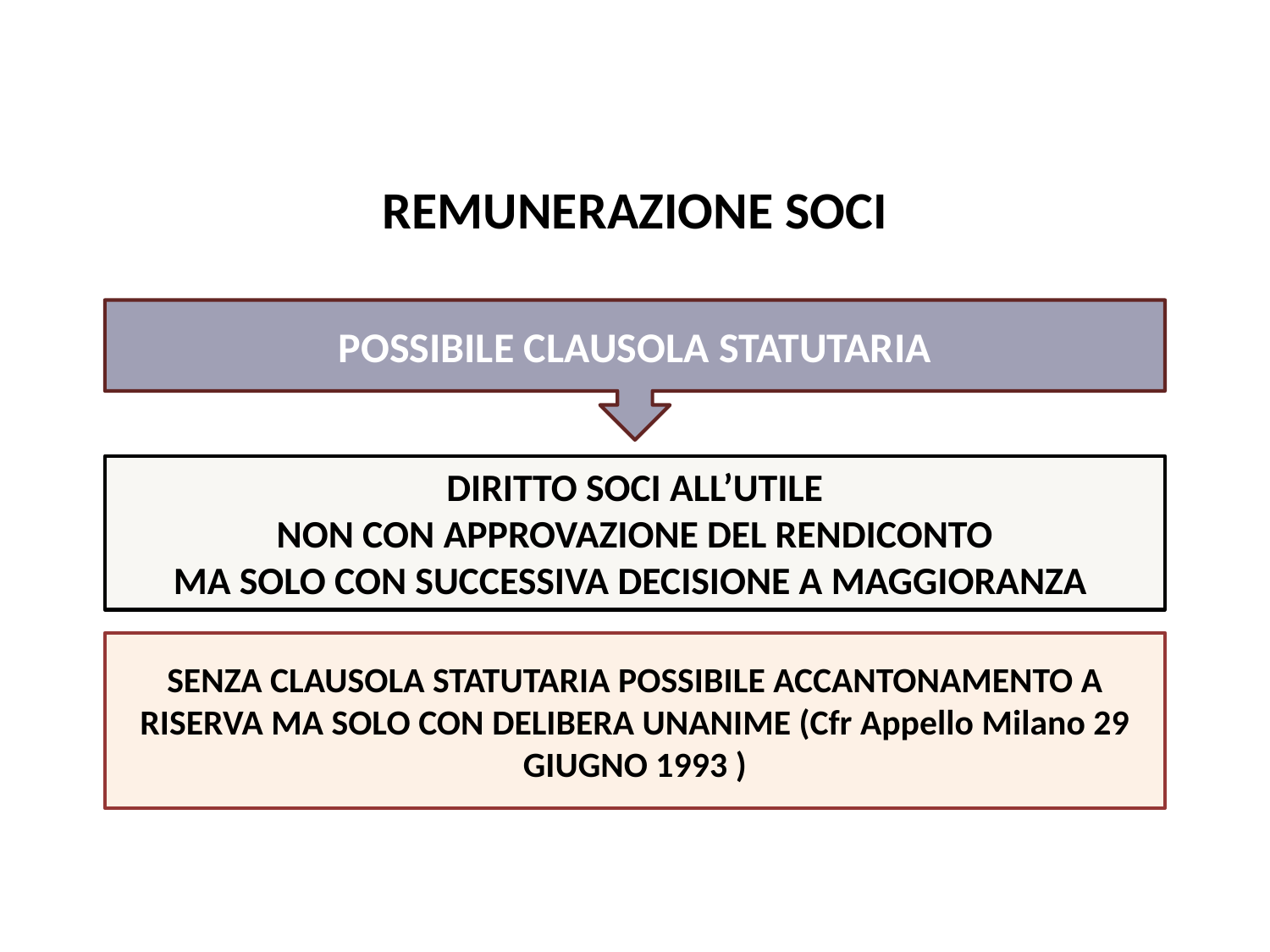

Profili comuni
# REMUNERAZIONE SOCI
POSSIBILE CLAUSOLA STATUTARIA
DIRITTO SOCI ALL’UTILE
NON CON APPROVAZIONE DEL RENDICONTO
MA SOLO CON SUCCESSIVA DECISIONE A MAGGIORANZA
SENZA CLAUSOLA STATUTARIA POSSIBILE ACCANTONAMENTO A RISERVA MA SOLO CON DELIBERA UNANIME (Cfr Appello Milano 29 GIUGNO 1993 )